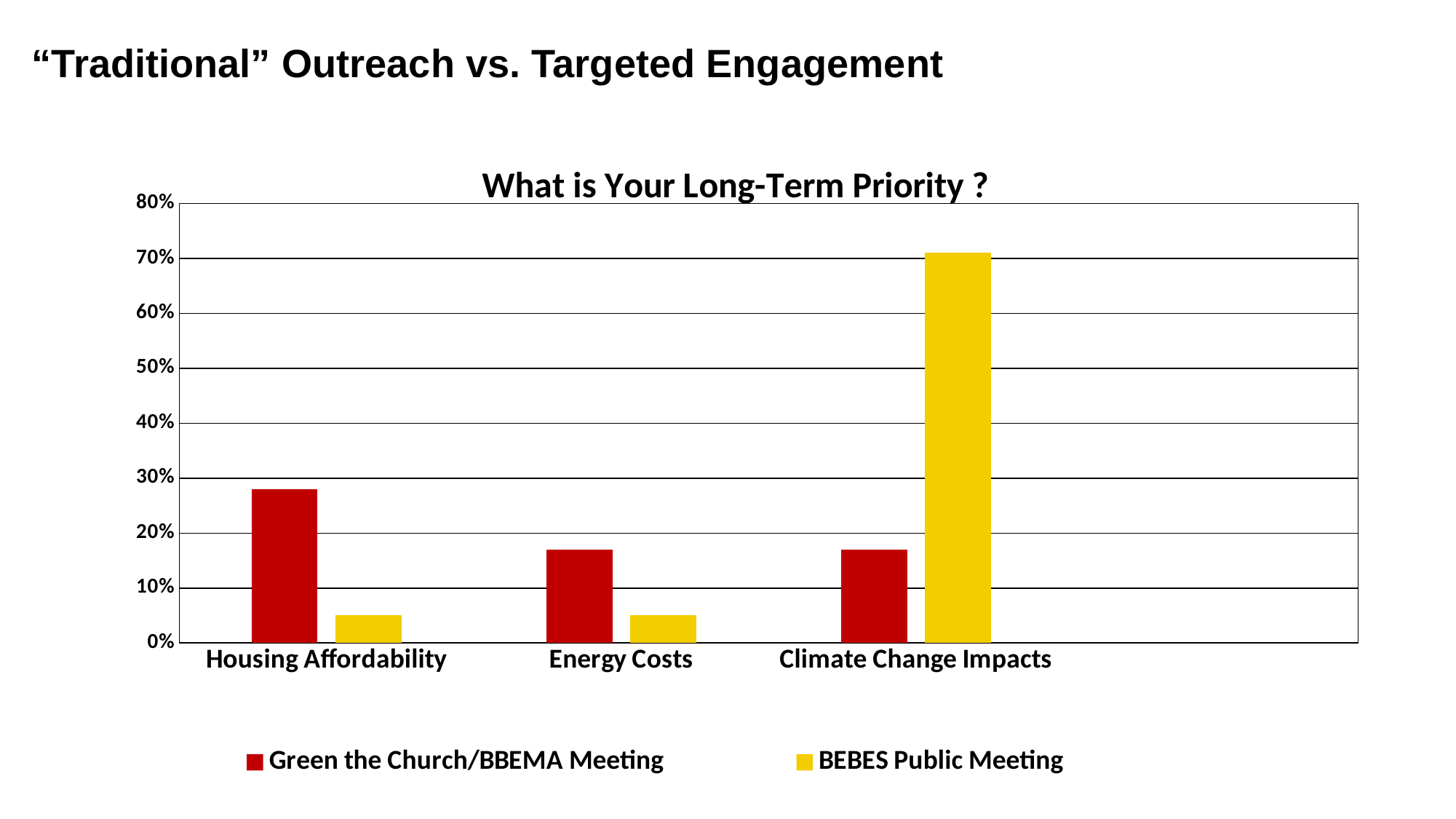

# “Traditional” Outreach vs. Targeted Engagement

### Chart: What is Your Long-Term Priority ?

| Category | Green the Church/BBEMA Meeting | BEBES Public Meeting |
|---|---|---|
| Housing Affordability | 0.28 | 0.05 |
| Energy Costs | 0.17 | 0.05 |
| Climate Change Impacts | 0.17 | 0.71 |